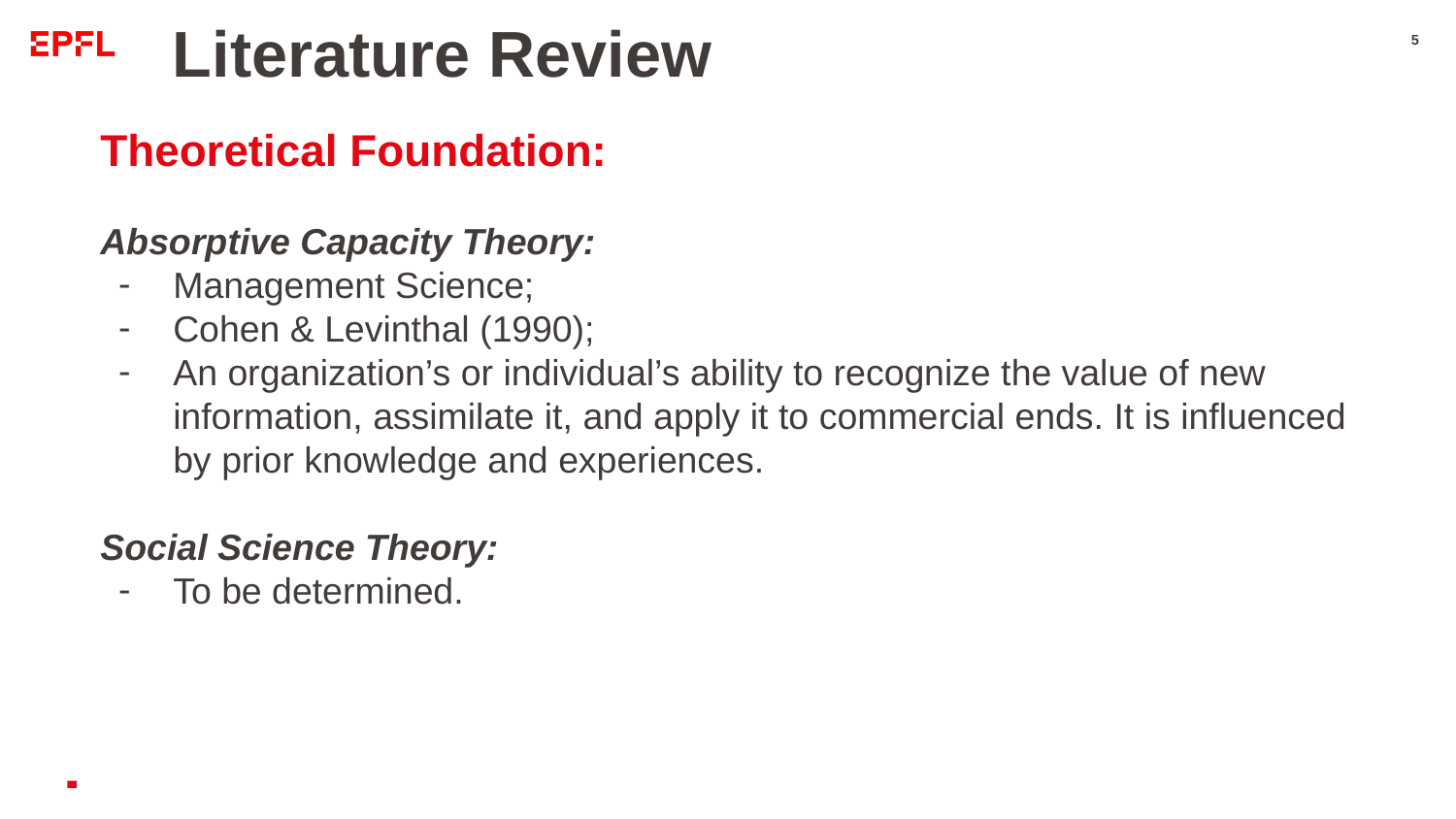

# Literature Review
5
Theoretical Foundation:

Absorptive Capacity Theory:
Management Science;
Cohen & Levinthal (1990);
An organization’s or individual’s ability to recognize the value of new information, assimilate it, and apply it to commercial ends. It is influenced by prior knowledge and experiences.

Social Science Theory:
To be determined.